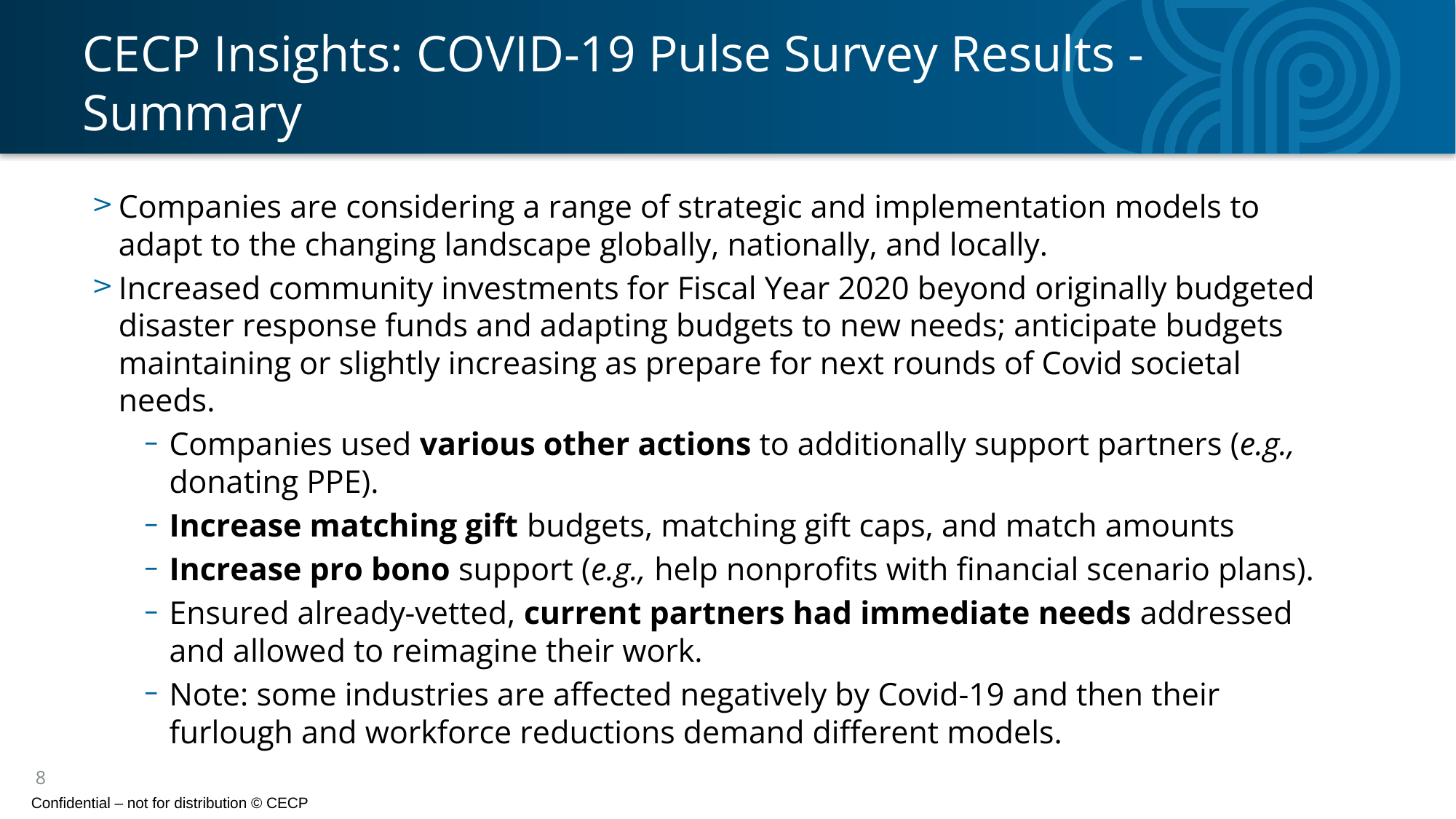

CECP Insights: COVID-19 Pulse Survey Results - Summary
Companies are considering a range of strategic and implementation models to adapt to the changing landscape globally, nationally, and locally.
Increased community investments for Fiscal Year 2020 beyond originally budgeted disaster response funds and adapting budgets to new needs; anticipate budgets maintaining or slightly increasing as prepare for next rounds of Covid societal needs.
Companies used various other actions to additionally support partners (e.g., donating PPE).
Increase matching gift budgets, matching gift caps, and match amounts
Increase pro bono support (e.g., help nonprofits with financial scenario plans).
Ensured already-vetted, current partners had immediate needs addressed and allowed to reimagine their work.
Note: some industries are affected negatively by Covid-19 and then their furlough and workforce reductions demand different models.
8